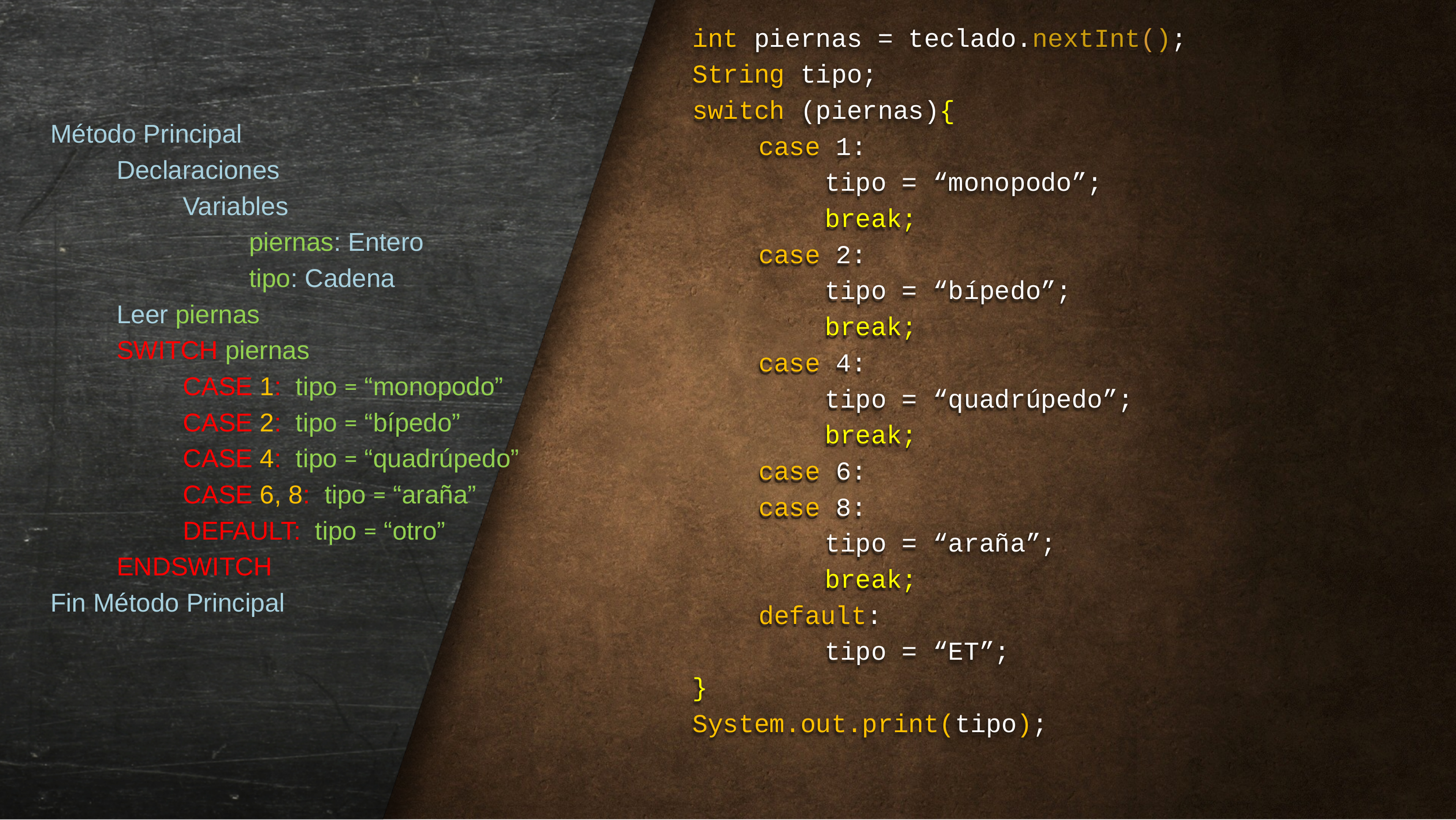

Todos os direit
int
Stri
swit
c
c c c d
}
Syst

int piernas = teclado.nextInt();
String tipo;
switch (piernas){
	case 1:
		tipo = “monopodo”;
		break;
	case 2:
		tipo = “bípedo”;
		break;
	case 4:
		tipo = “quadrúpedo”;
		break;
	case 6:
	case 8:
		tipo = “araña”;
		break;
	default:
		tipo = “ET”;
}
System.out.print(tipo);
int piernas = teclado.nextInt();
String tipo;
switch (piernas){
	case 1:
		tipo = “monopodo”;
		break;
	case 2:
		tipo = “bípedo”;
		break;
	case 4:
		tipo = “quadrúpedo”;
		break;
	case 6:
	case 8:
		tipo = “araña”;
		break;
	default:
		tipo = “ET”;
}
System.out.print(tipo);
Método Principal
	Declaraciones
		Variables
			piernas: Entero
			tipo: Cadena
	Leer piernas
	SWITCH piernas
		CASE 1:  tipo = “monopodo”
		CASE 2:  tipo = “bípedo”
		CASE 4:  tipo = “quadrúpedo”
		CASE 6, 8:  tipo = “araña”
		DEFAULT:  tipo = “otro”
	ENDSWITCH
Fin Método Principal